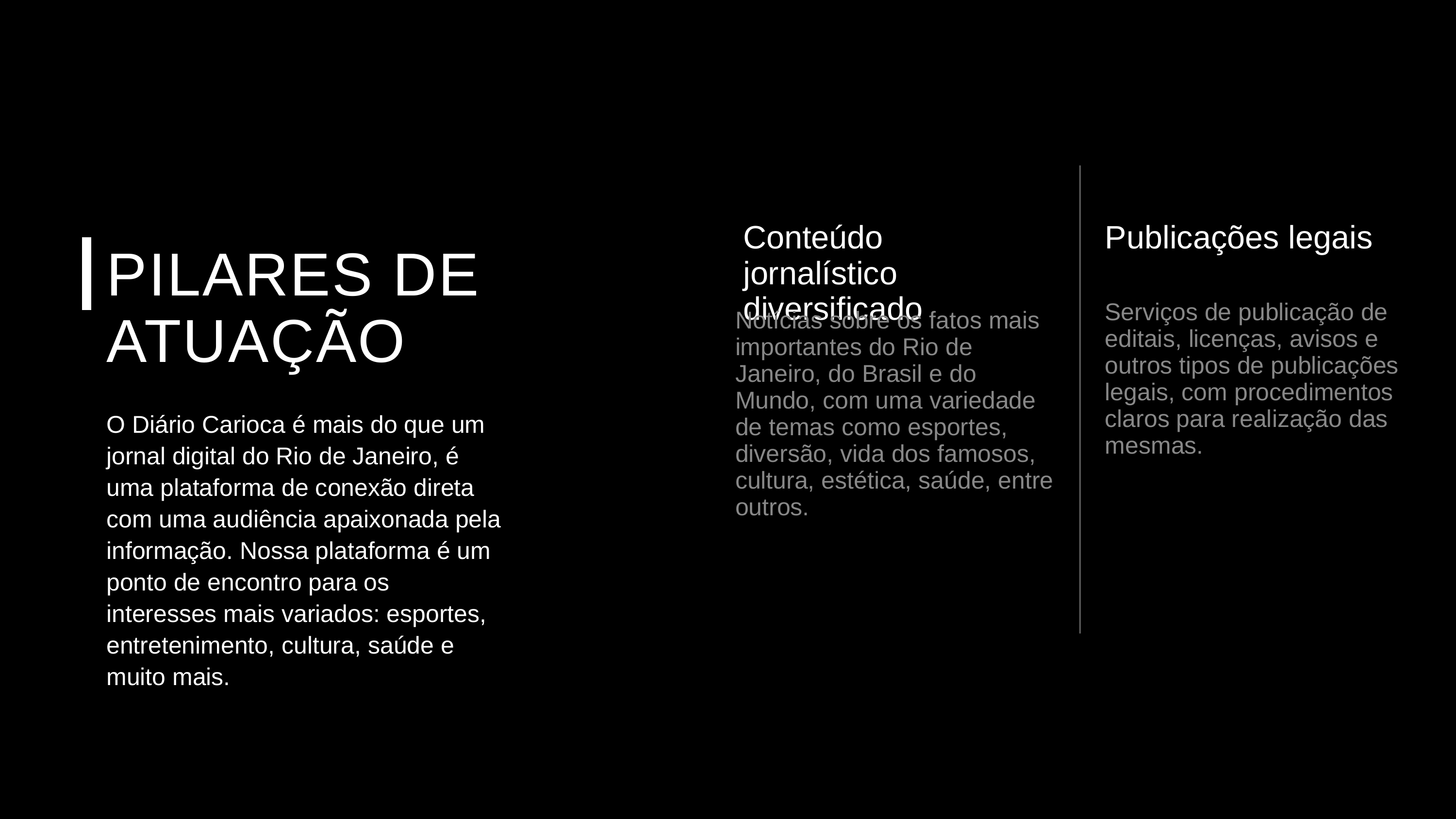

Conteúdo jornalístico diversificado
Publicações legais

PILARES DE ATUAÇÃO
Serviços de publicação de editais, licenças, avisos e outros tipos de publicações legais, com procedimentos claros para realização das mesmas.
Notícias sobre os fatos mais importantes do Rio de Janeiro, do Brasil e do Mundo, com uma variedade de temas como esportes, diversão, vida dos famosos, cultura, estética, saúde, entre outros.
O Diário Carioca é mais do que um jornal digital do Rio de Janeiro, é uma plataforma de conexão direta com uma audiência apaixonada pela informação. Nossa plataforma é um ponto de encontro para os interesses mais variados: esportes, entretenimento, cultura, saúde e muito mais.